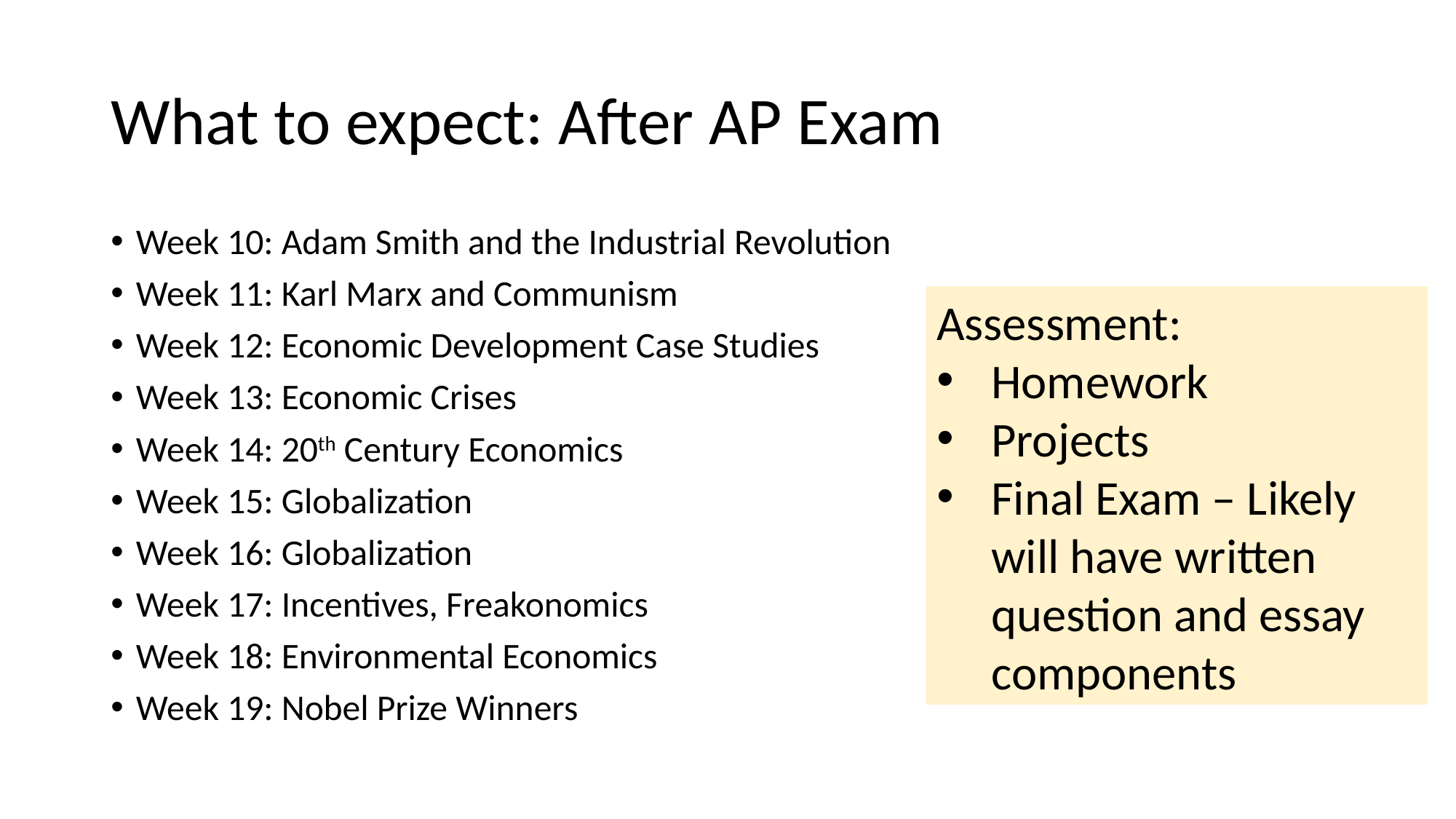

# What to expect: After AP Exam
Week 10: Adam Smith and the Industrial Revolution
Week 11: Karl Marx and Communism
Week 12: Economic Development Case Studies
Week 13: Economic Crises
Week 14: 20th Century Economics
Week 15: Globalization
Week 16: Globalization
Week 17: Incentives, Freakonomics
Week 18: Environmental Economics
Week 19: Nobel Prize Winners

Assessment:
Homework
Projects
Final Exam – Likely will have written question and essay components